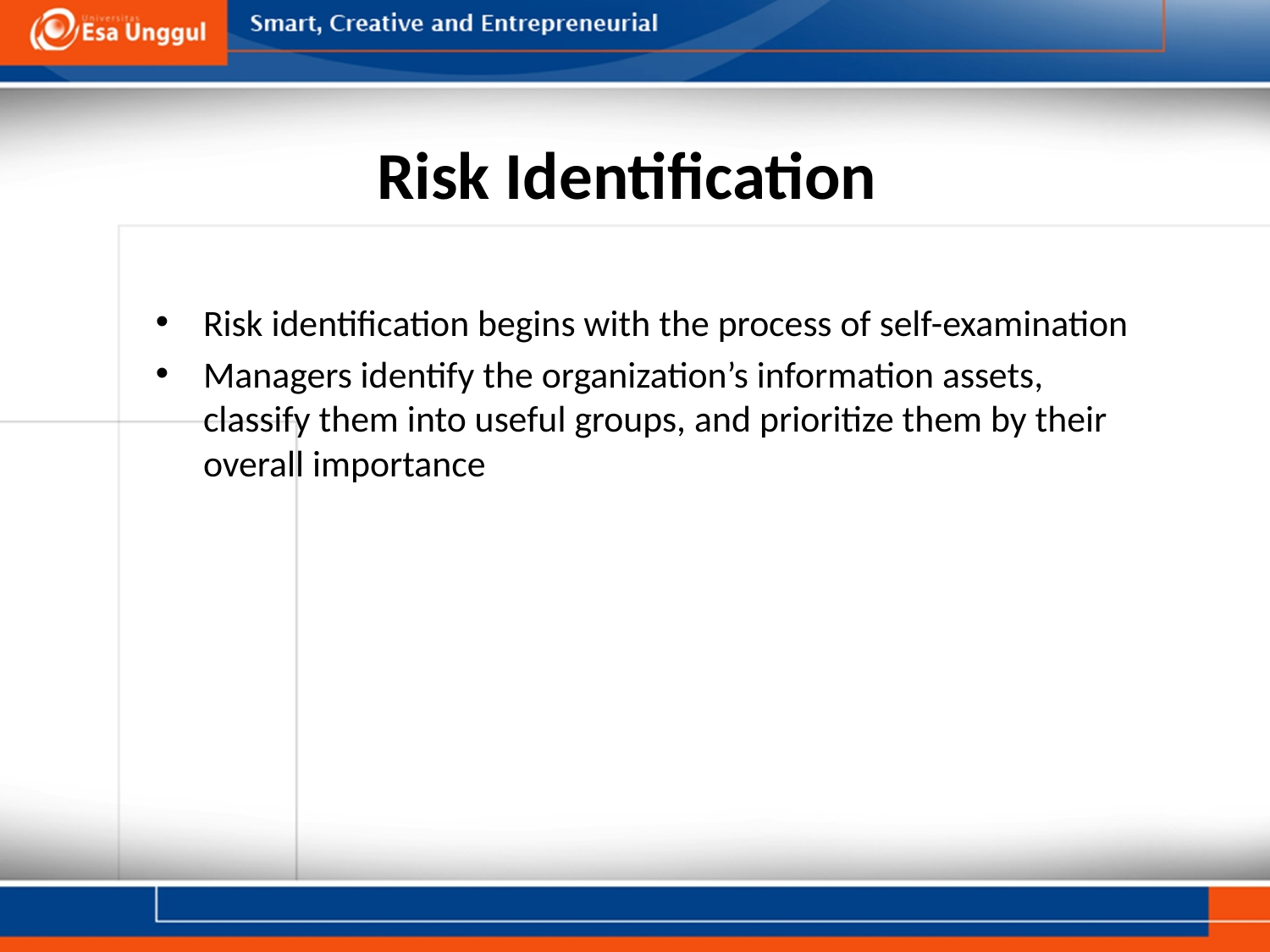

# Risk Identification
Risk identification begins with the process of self-examination
Managers identify the organization’s information assets, classify them into useful groups, and prioritize them by their overall importance